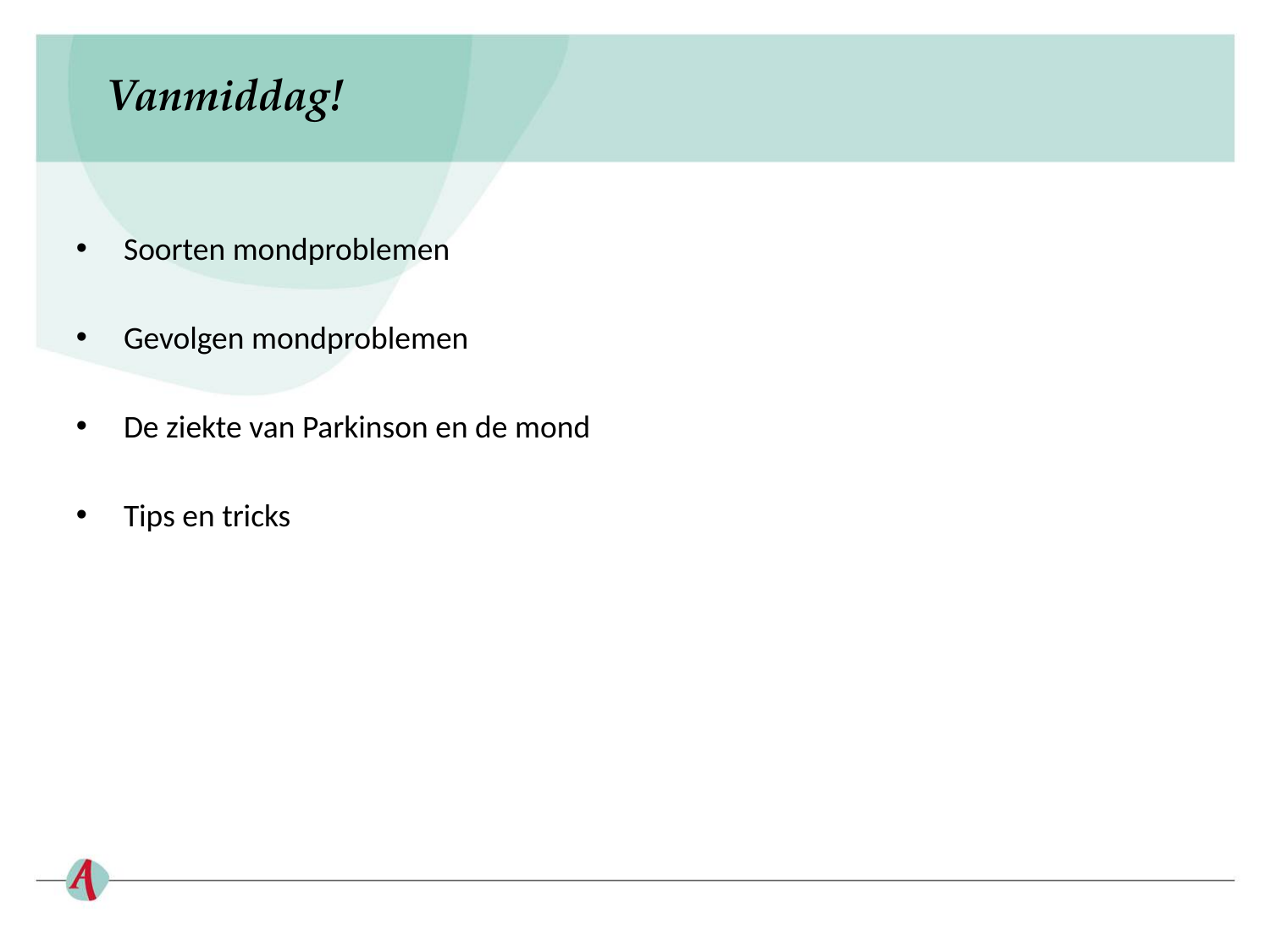

Vanmiddag!
Soorten mondproblemen

Gevolgen mondproblemen

De ziekte van Parkinson en de mond

Tips en tricks